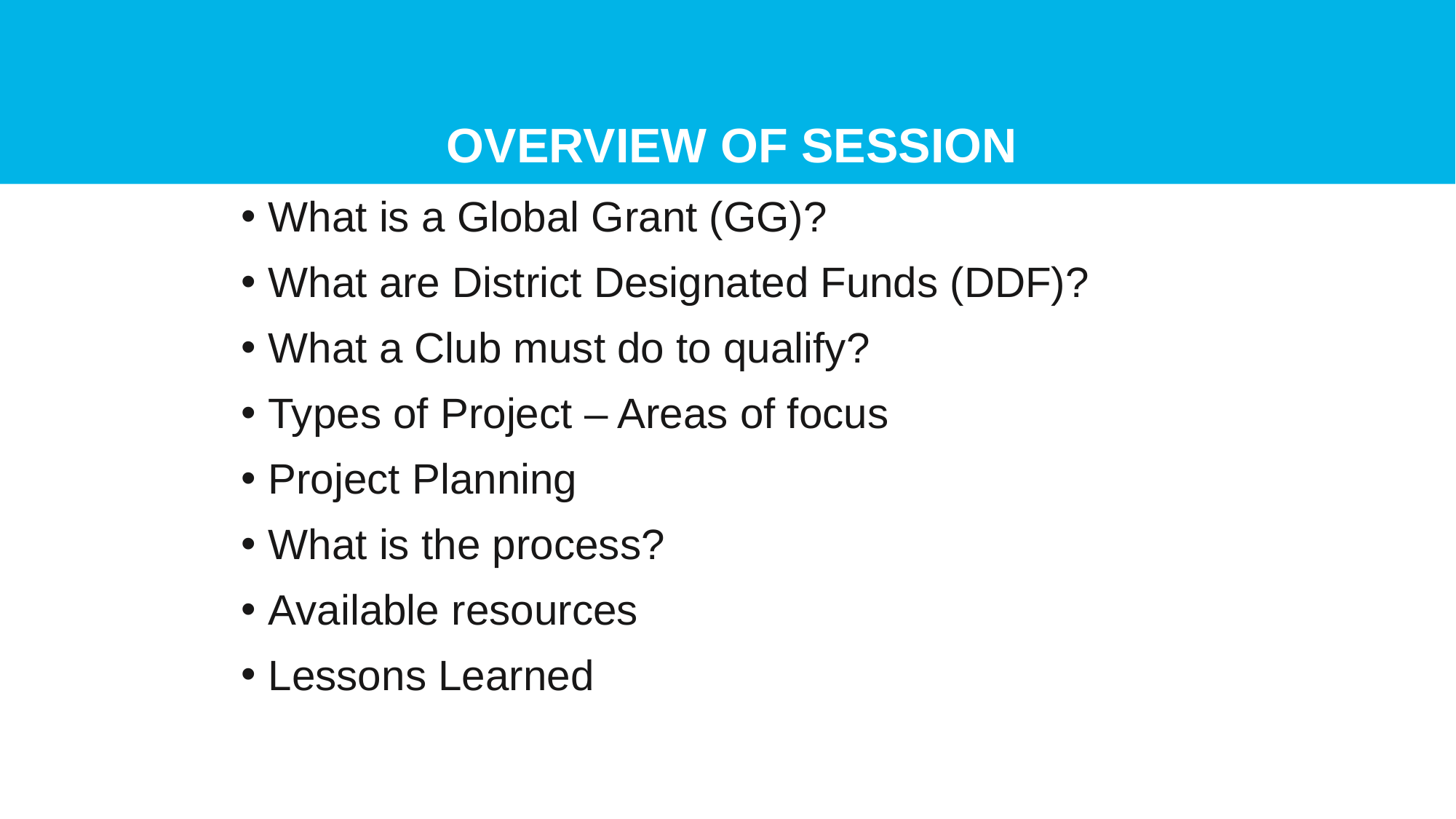

# Overview of Session
What is a Global Grant (GG)?
What are District Designated Funds (DDF)?
What a Club must do to qualify?
Types of Project – Areas of focus
Project Planning
What is the process?
Available resources
Lessons Learned